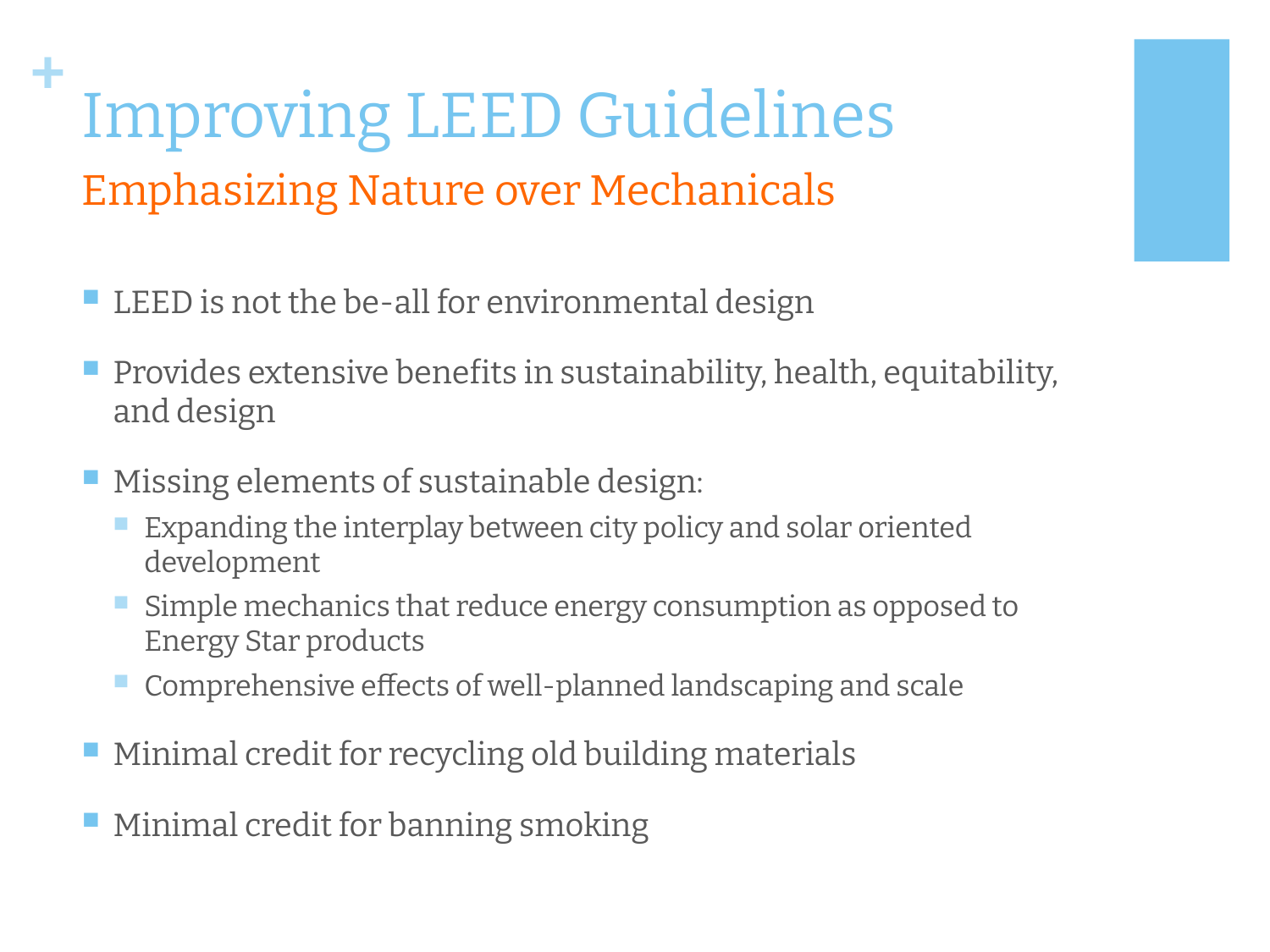

# Improving LEED Guidelines
Emphasizing Nature over Mechanicals
LEED is not the be-all for environmental design
Provides extensive benefits in sustainability, health, equitability, and design
Missing elements of sustainable design:
Expanding the interplay between city policy and solar oriented development
Simple mechanics that reduce energy consumption as opposed to Energy Star products
Comprehensive effects of well-planned landscaping and scale
Minimal credit for recycling old building materials
Minimal credit for banning smoking